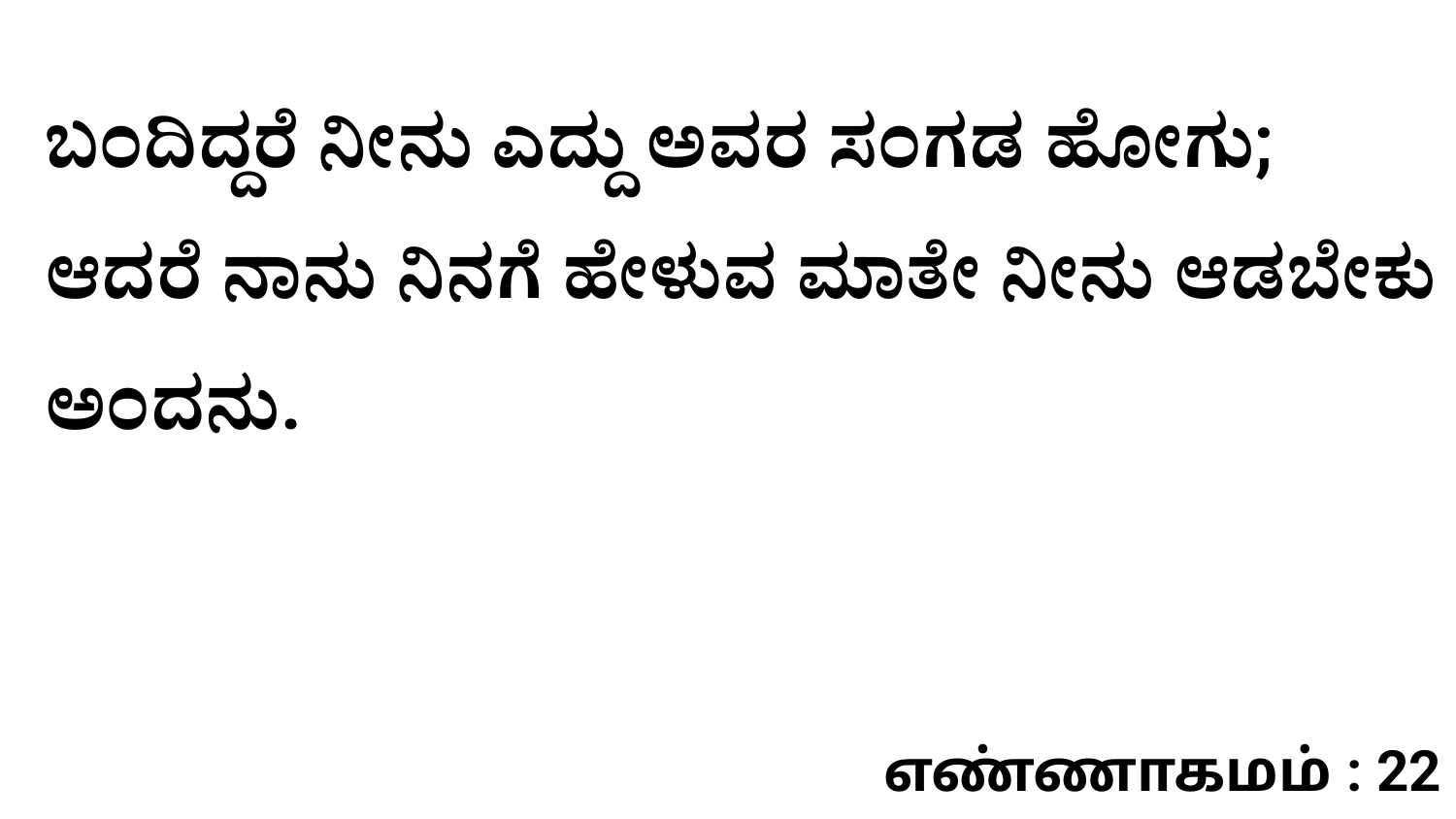

ಬಂದಿದ್ದರೆ ನೀನು ಎದ್ದು ಅವರ ಸಂಗಡ ಹೋಗು; ಆದರೆ ನಾನು ನಿನಗೆ ಹೇಳುವ ಮಾತೇ ನೀನು ಆಡಬೇಕು ಅಂದನು.
எண்ணாகமம் : 22